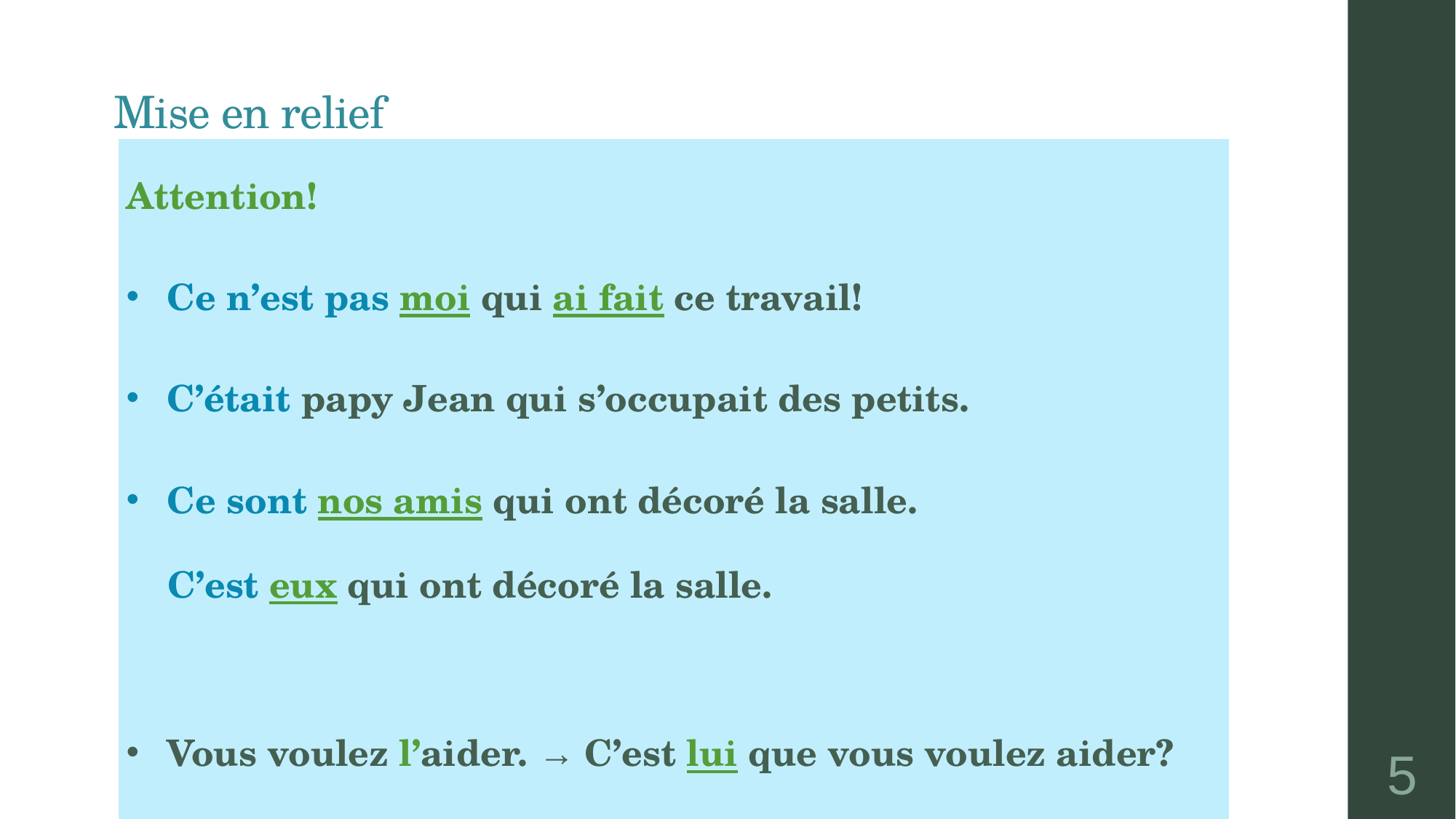

# Mise en relief
| Attention! Ce n’est pas moi qui ai fait ce travail! C’était papy Jean qui s’occupait des petits. Ce sont nos amis qui ont décoré la salle. C’est eux qui ont décoré la salle. Vous voulez l’aider. → C’est lui que vous voulez aider? Je lui réponds. → C’est à lui que je réponds. |
| --- |
5